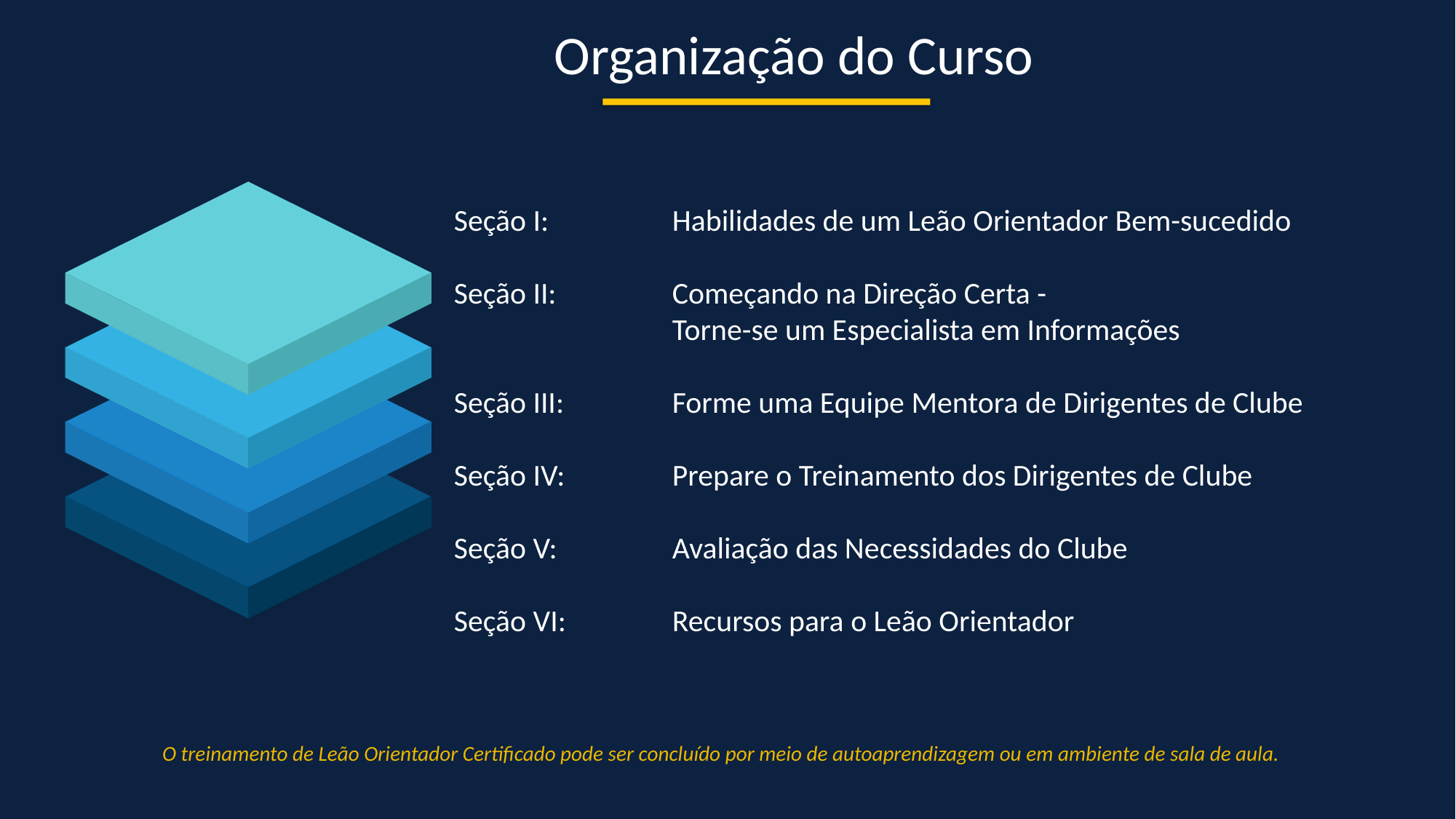

Organização do Curso

Seção I:  		Habilidades de um Leão Orientador Bem-sucedido

Seção II:  	Começando na Direção Certa -
	Torne-se um Especialista em Informações

Seção III: 		Forme uma Equipe Mentora de Dirigentes de Clube

Seção IV: 		Prepare o Treinamento dos Dirigentes de Clube

Seção V:  		Avaliação das Necessidades do Clube

Seção VI: 		Recursos para o Leão Orientador

O treinamento de Leão Orientador Certificado pode ser concluído por meio de autoaprendizagem ou em ambiente de sala de aula.